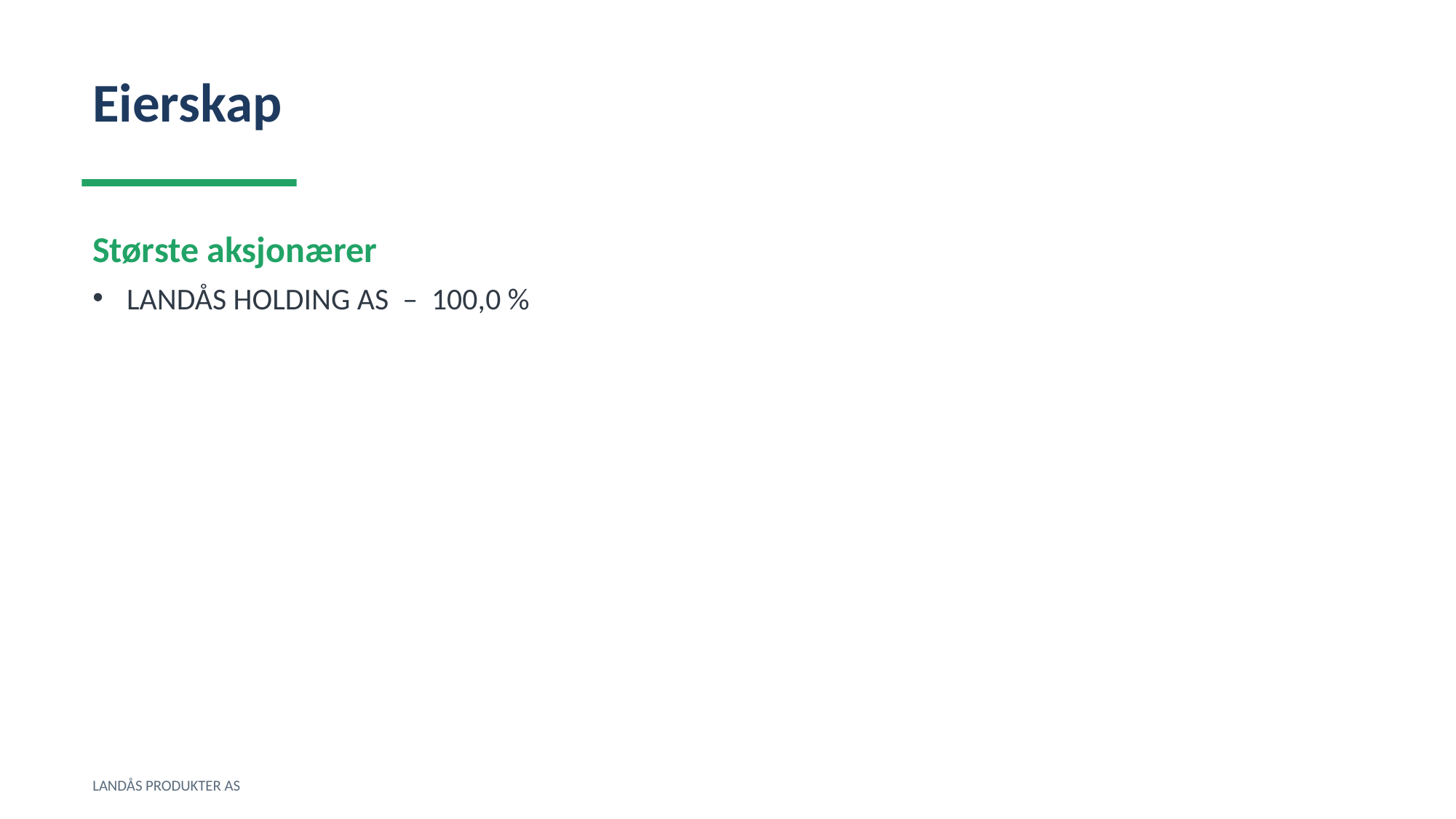

Eierskap

Største aksjonærer
LANDÅS HOLDING AS  –  100,0 %
LANDÅS PRODUKTER AS